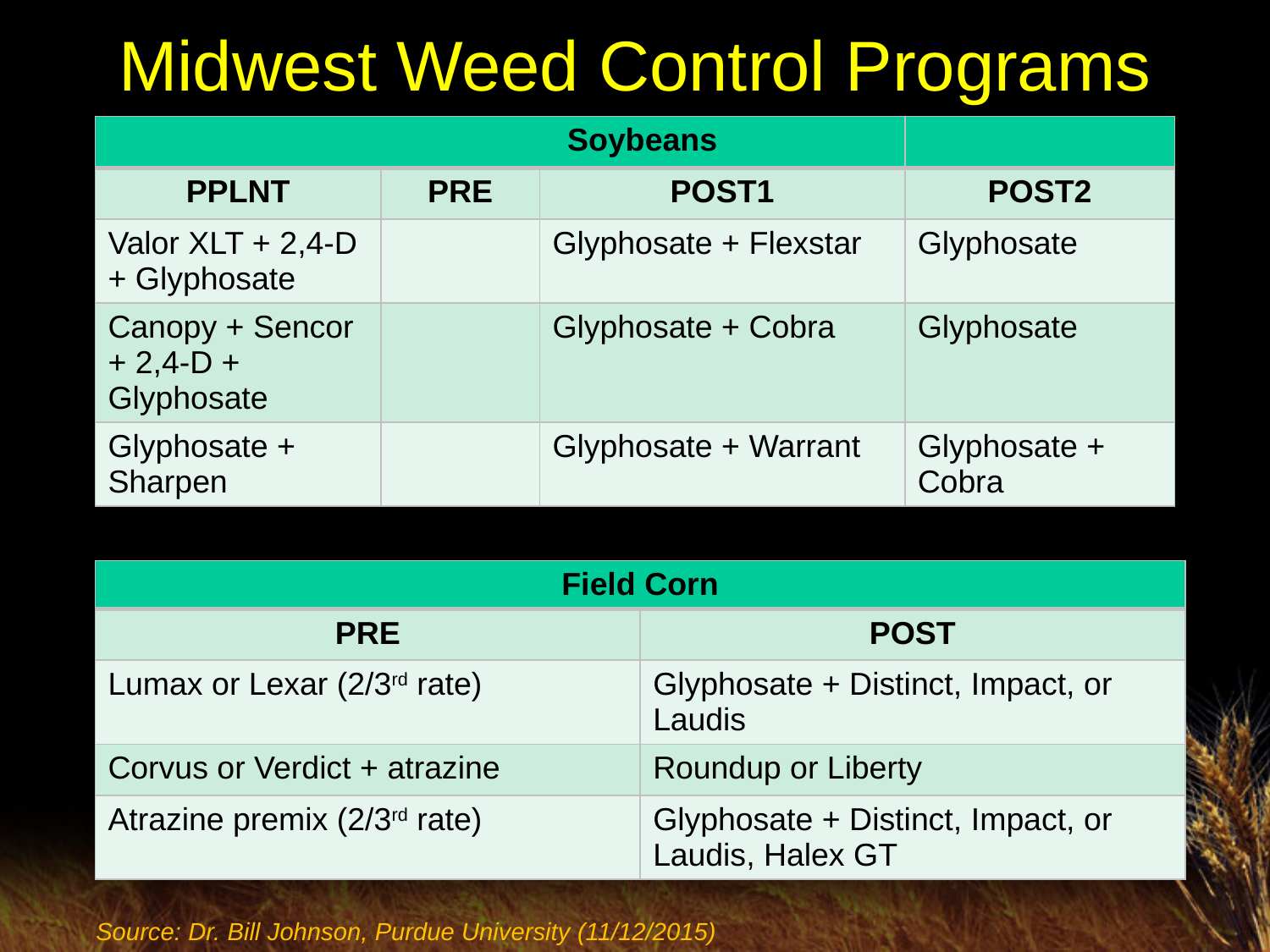

# Midwest Weed Control Programs
| Soybeans |  |  |  |
| --- | --- | --- | --- |
| PPLNT | PRE | POST1 | POST2 |
| Valor XLT + 2,4-D + Glyphosate |  | Glyphosate + Flexstar | Glyphosate |
| Canopy + Sencor + 2,4-D + Glyphosate |  | Glyphosate + Cobra | Glyphosate |
| Glyphosate + Sharpen |  | Glyphosate + Warrant | Glyphosate + Cobra |
| Field Corn |  |
| --- | --- |
| PRE | POST |
| Lumax or Lexar (2/3rd rate) | Glyphosate + Distinct, Impact, or Laudis |
| Corvus or Verdict + atrazine | Roundup or Liberty |
| Atrazine premix (2/3rd rate) | Glyphosate + Distinct, Impact, or Laudis, Halex GT |
Source: Dr. Bill Johnson, Purdue University (11/12/2015)